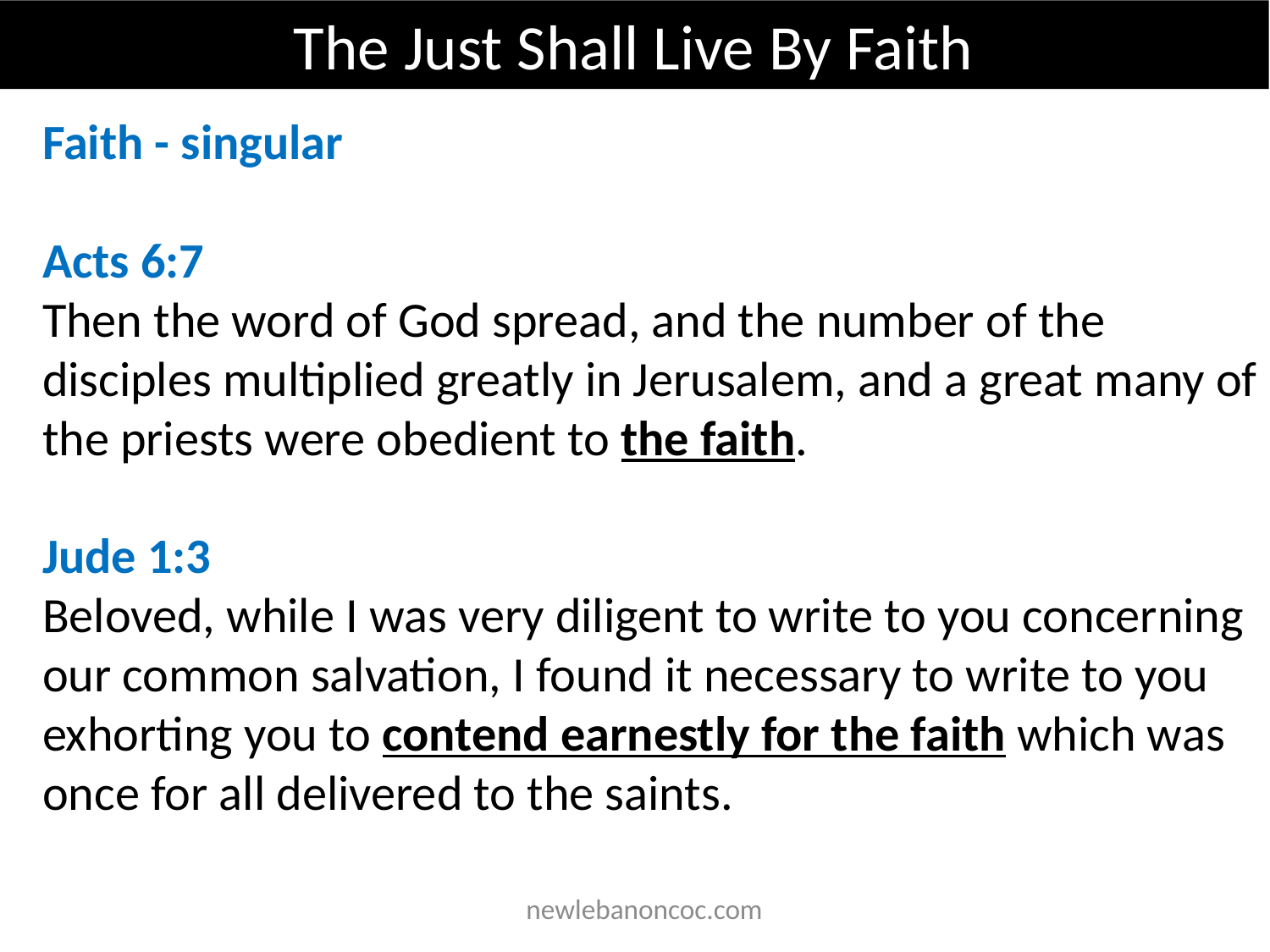

The Just Shall Live By Faith
Faith - singular

Acts 6:7
Then the word of God spread, and the number of the disciples multiplied greatly in Jerusalem, and a great many of the priests were obedient to the faith.

Jude 1:3
Beloved, while I was very diligent to write to you concerning our common salvation, I found it necessary to write to you exhorting you to contend earnestly for the faith which was once for all delivered to the saints.

   newlebanoncoc.com